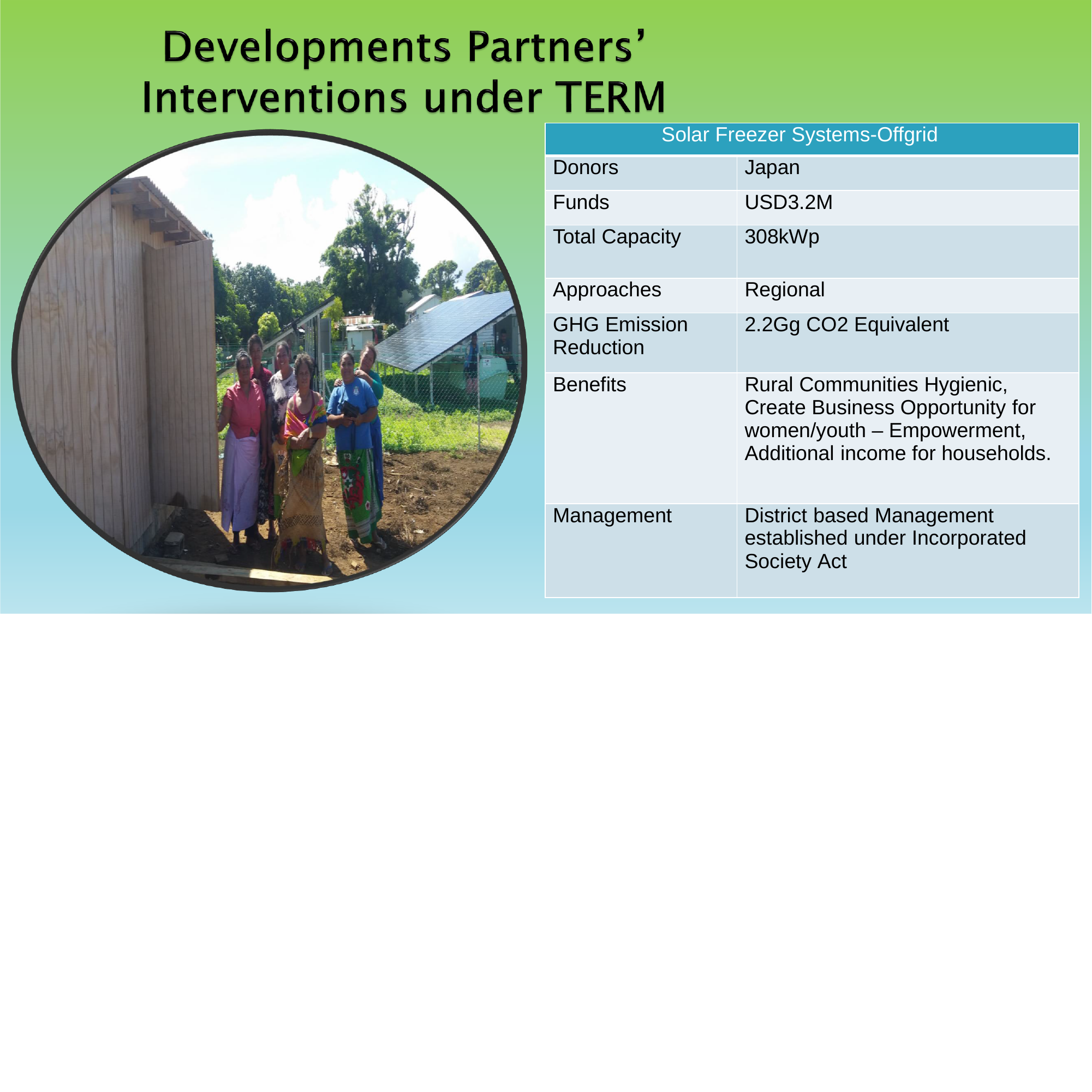

| Solar Freezer Systems-Offgrid |  |
| --- | --- |
| Donors | Japan |
| Funds | USD3.2M |
| Total Capacity | 308kWp |
| Approaches | Regional |
| GHG Emission Reduction | 2.2Gg CO2 Equivalent |
| Benefits | Rural Communities Hygienic, Create Business Opportunity for women/youth – Empowerment, Additional income for households. |
| Management | District based Management established under Incorporated Society Act |